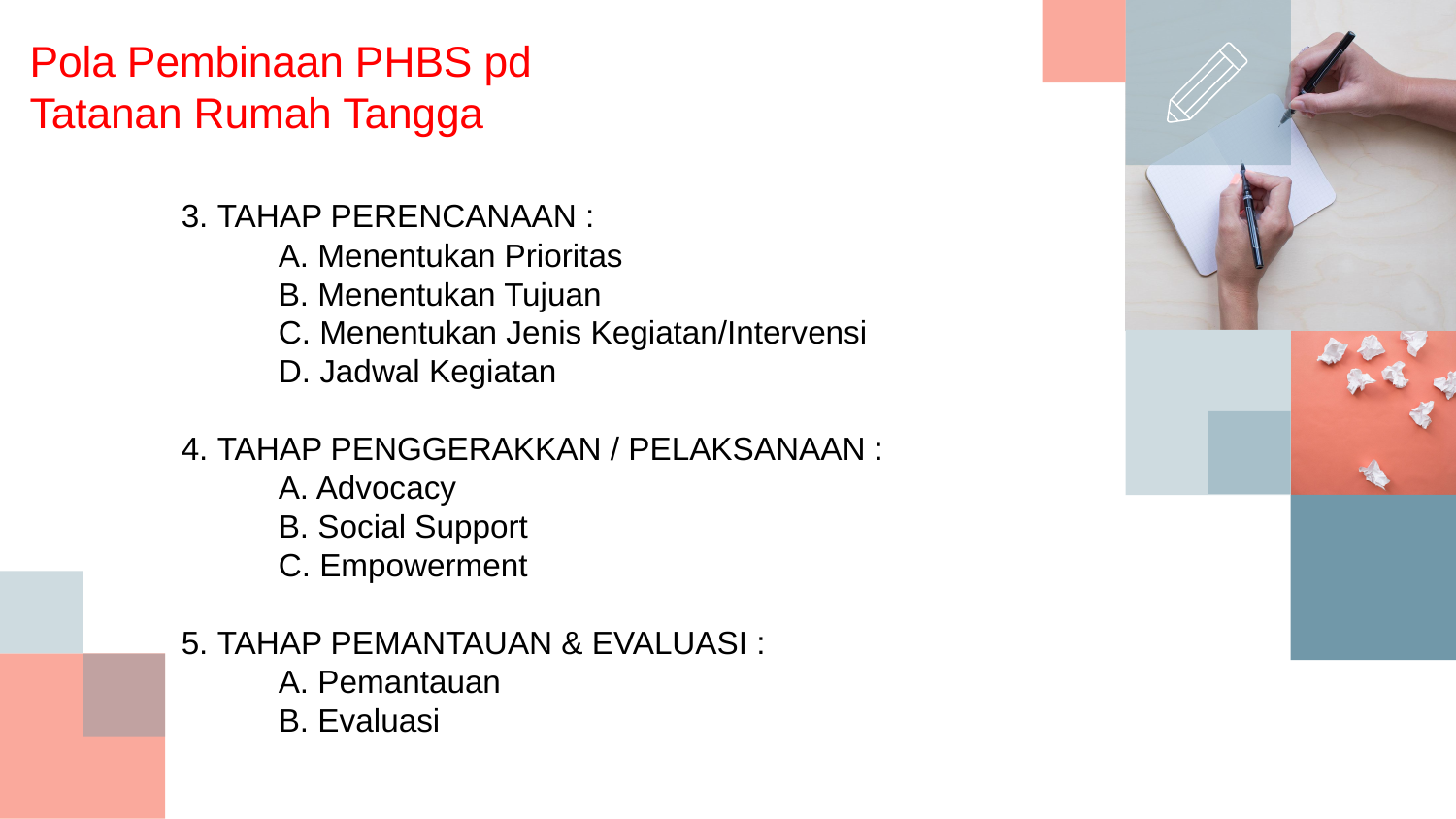

# Pola Pembinaan PHBS pd Tatanan Rumah Tangga
3. TAHAP PERENCANAAN :
	A. Menentukan Prioritas
	B. Menentukan Tujuan
	C. Menentukan Jenis Kegiatan/Intervensi
	D. Jadwal Kegiatan

4. TAHAP PENGGERAKKAN / PELAKSANAAN :
	A. Advocacy
	B. Social Support
	C. Empowerment

5. TAHAP PEMANTAUAN & EVALUASI :
	A. Pemantauan
	B. Evaluasi